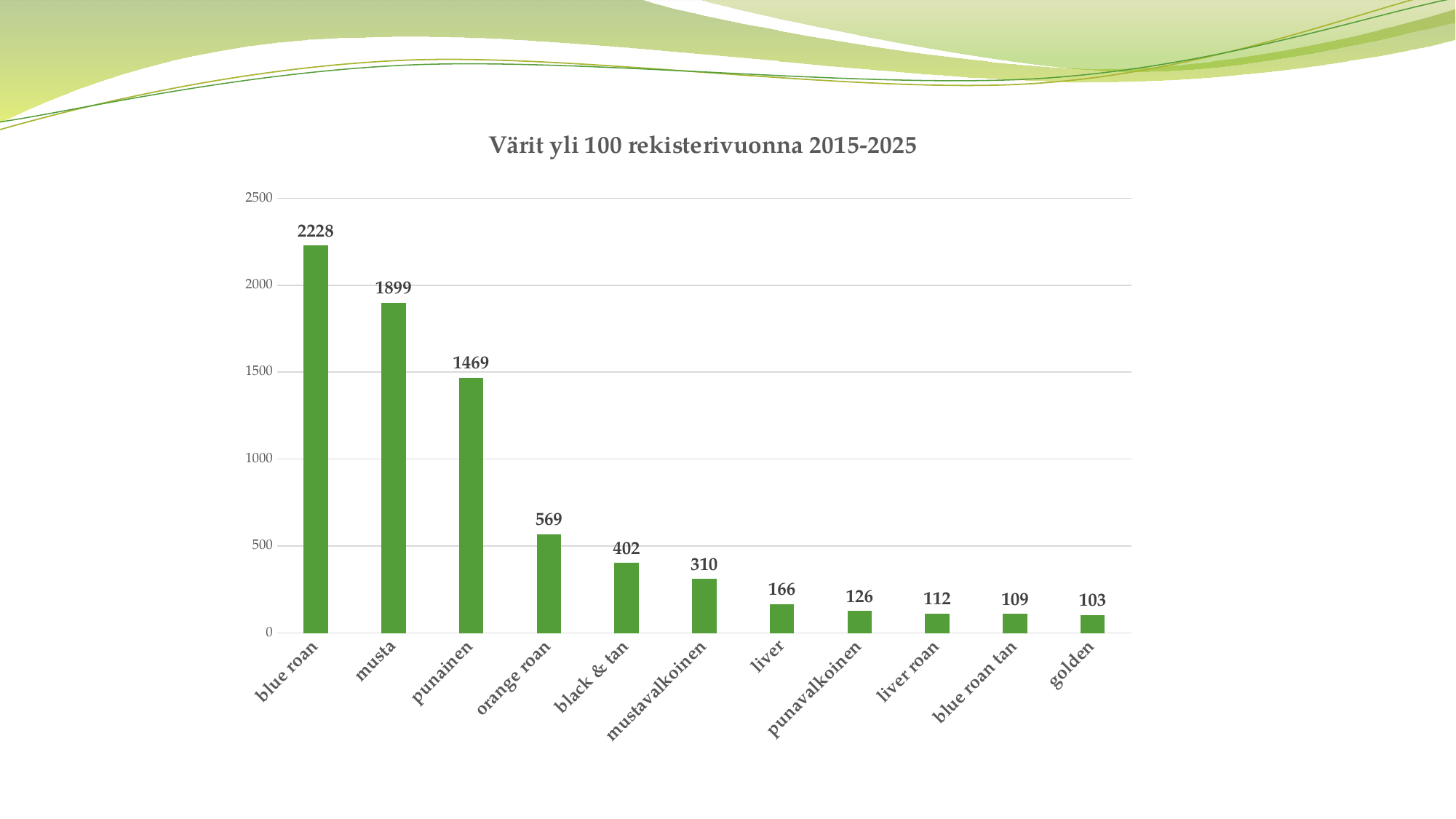

### Chart: Värit yli 100 rekisterivuonna 2015-2025

| Category |  |
|---|---|
| blue roan | 2228.0 |
| musta | 1899.0 |
| punainen | 1469.0 |
| orange roan | 569.0 |
| black & tan | 402.0 |
| mustavalkoinen | 310.0 |
| liver | 166.0 |
| punavalkoinen | 126.0 |
| liver roan | 112.0 |
| blue roan tan | 109.0 |
| golden | 103.0 |